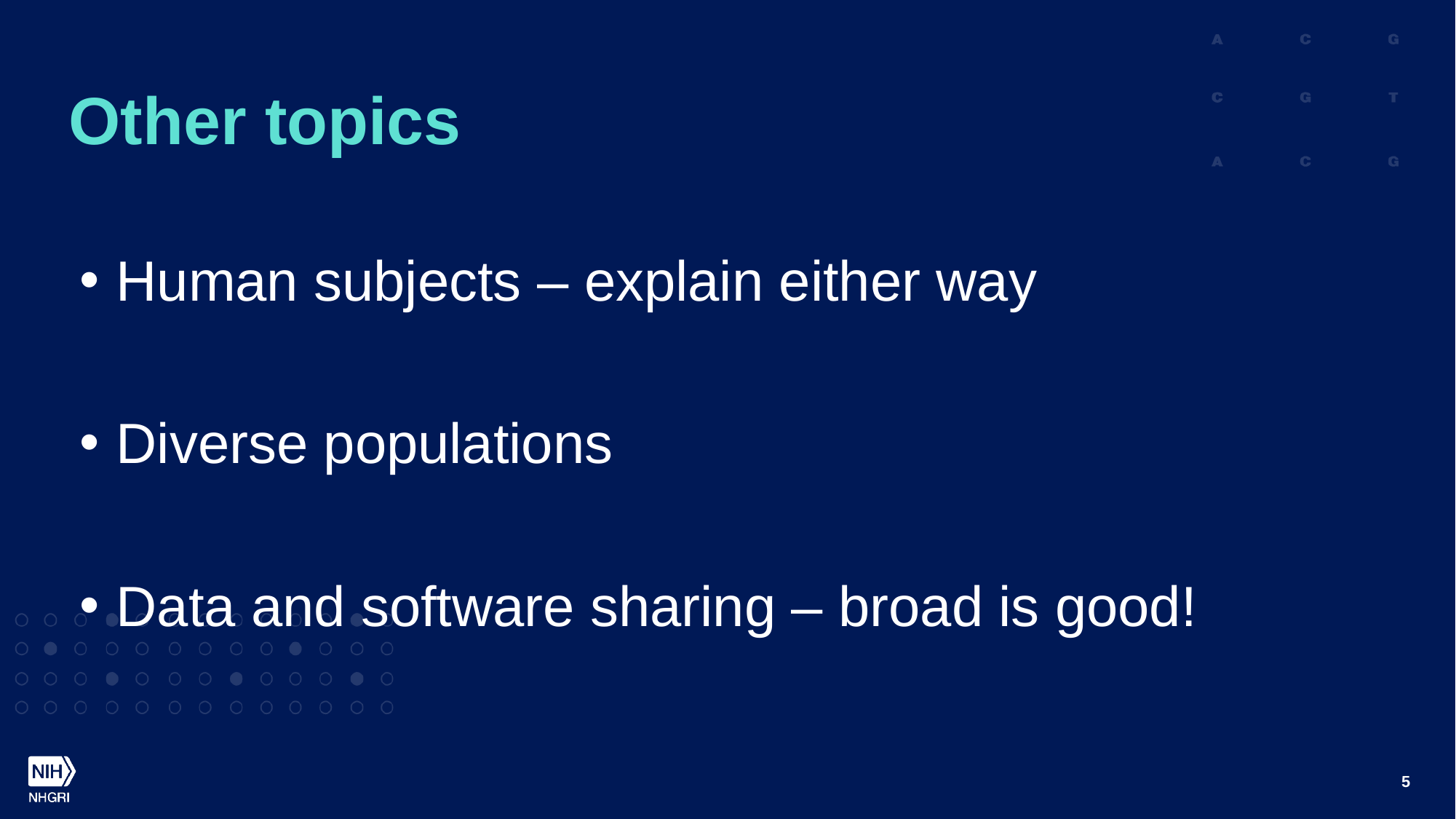

# Other topics
Human subjects – explain either way

Diverse populations

Data and software sharing – broad is good!

5